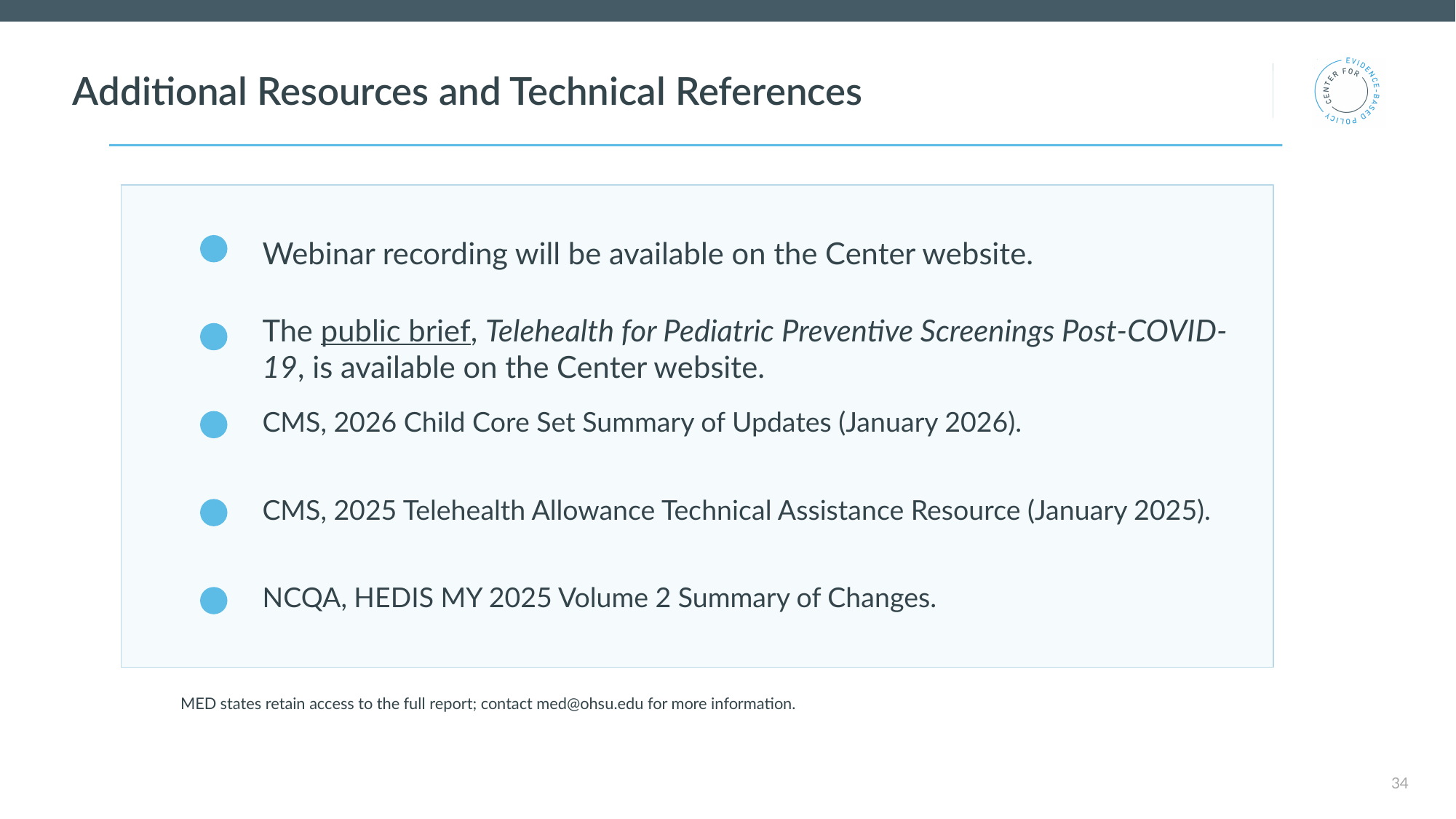

# Additional Resources and Technical References

Webinar recording will be available on the Center website.

The public brief, Telehealth for Pediatric Preventive Screenings Post-COVID-19, is available on the Center website.

CMS, 2026 Child Core Set Summary of Updates (January 2026).

CMS, 2025 Telehealth Allowance Technical Assistance Resource (January 2025).

NCQA, HEDIS MY 2025 Volume 2 Summary of Changes.

MED states retain access to the full report; contact med@ohsu.edu for more information.
34